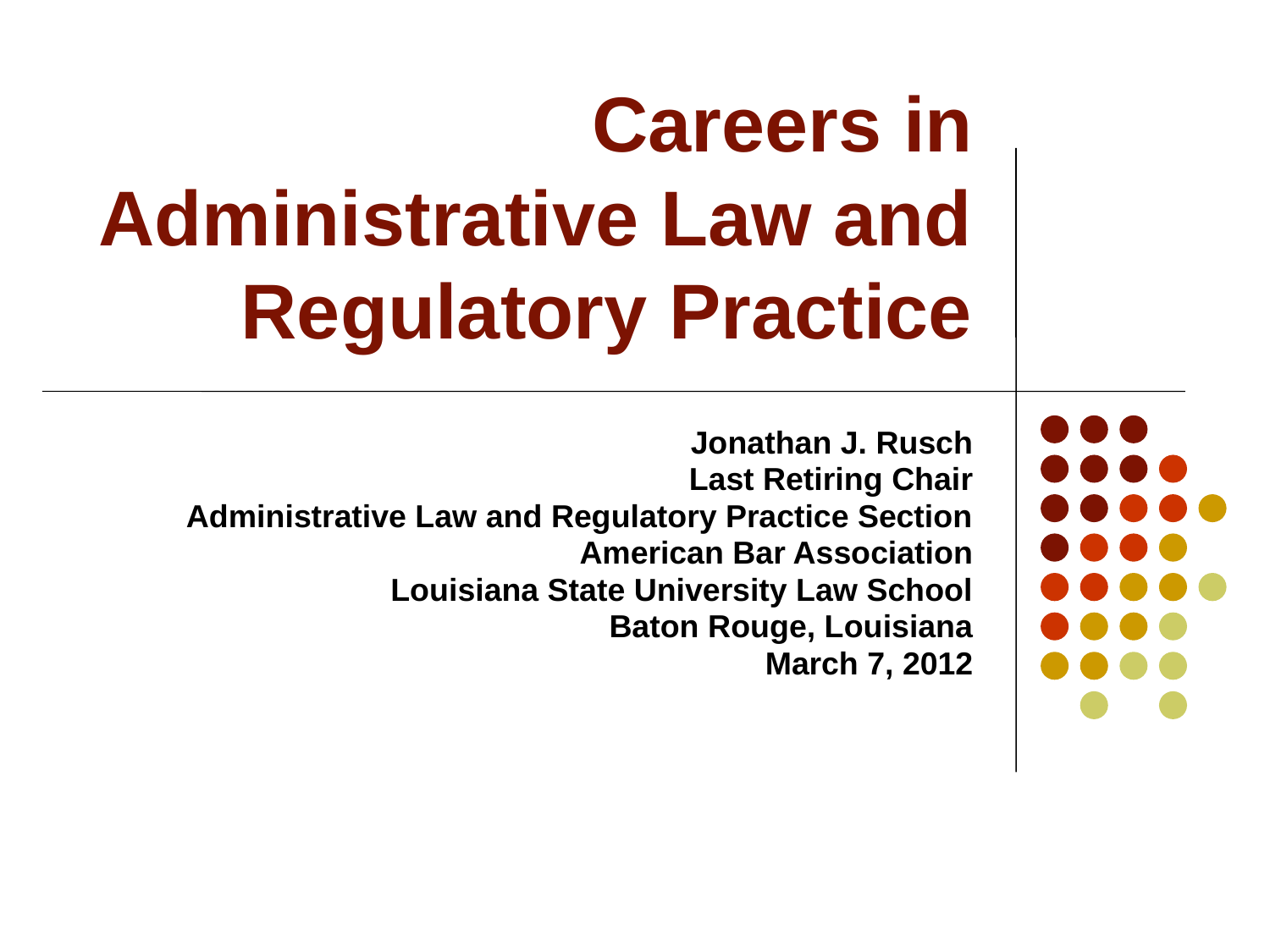

# Careers in Administrative Law and Regulatory Practice
Jonathan J. Rusch
Last Retiring Chair
Administrative Law and Regulatory Practice Section
American Bar Association
Louisiana State University Law School
Baton Rouge, Louisiana
March 7, 2012